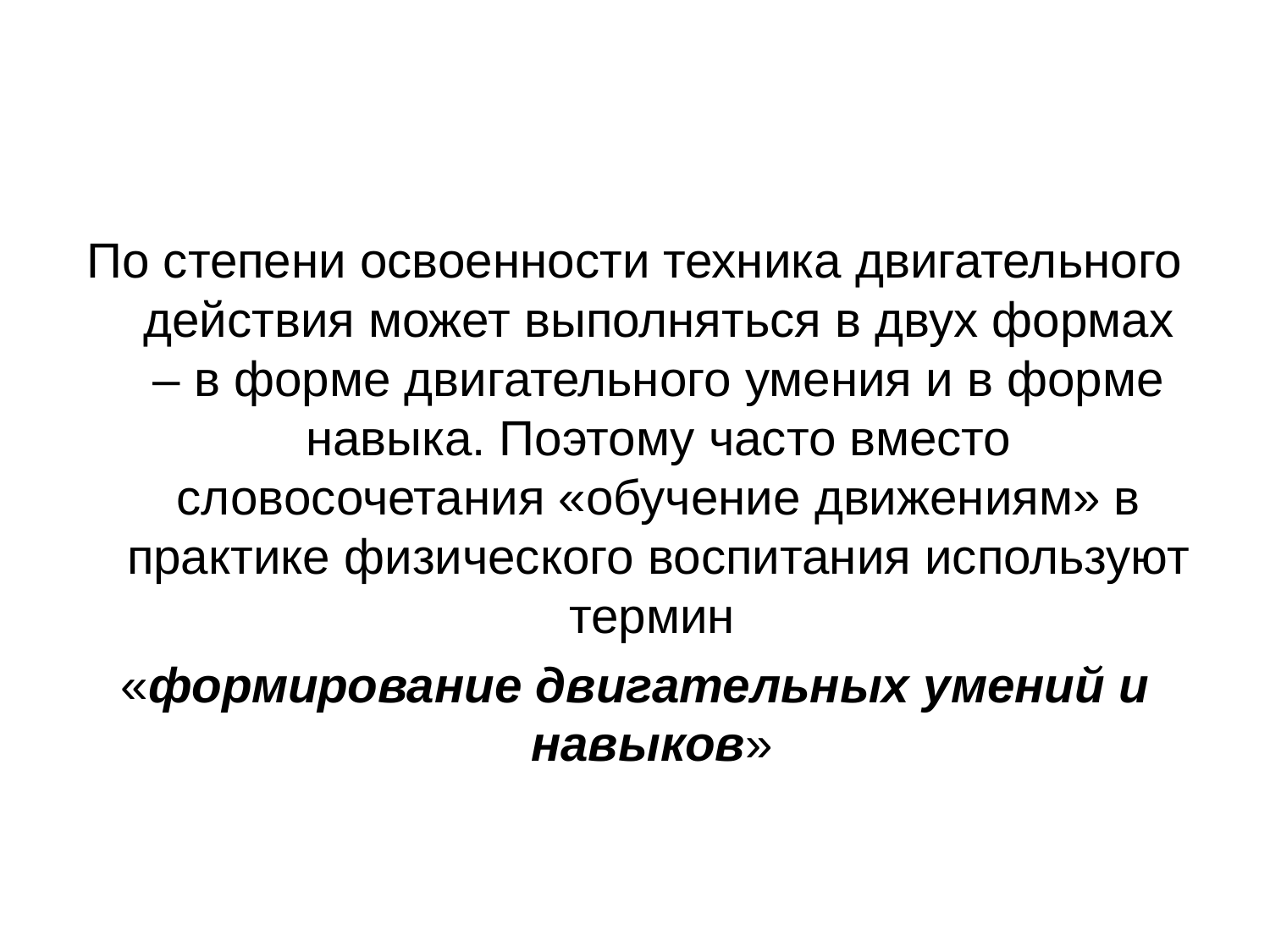

#
По степени освоенности техника двигательного действия может выполняться в двух формах – в форме двигательного умения и в форме навыка. Поэтому часто вместо словосочетания «обучение движениям» в практике физического воспитания используют термин
«формирование двигательных умений и навыков»